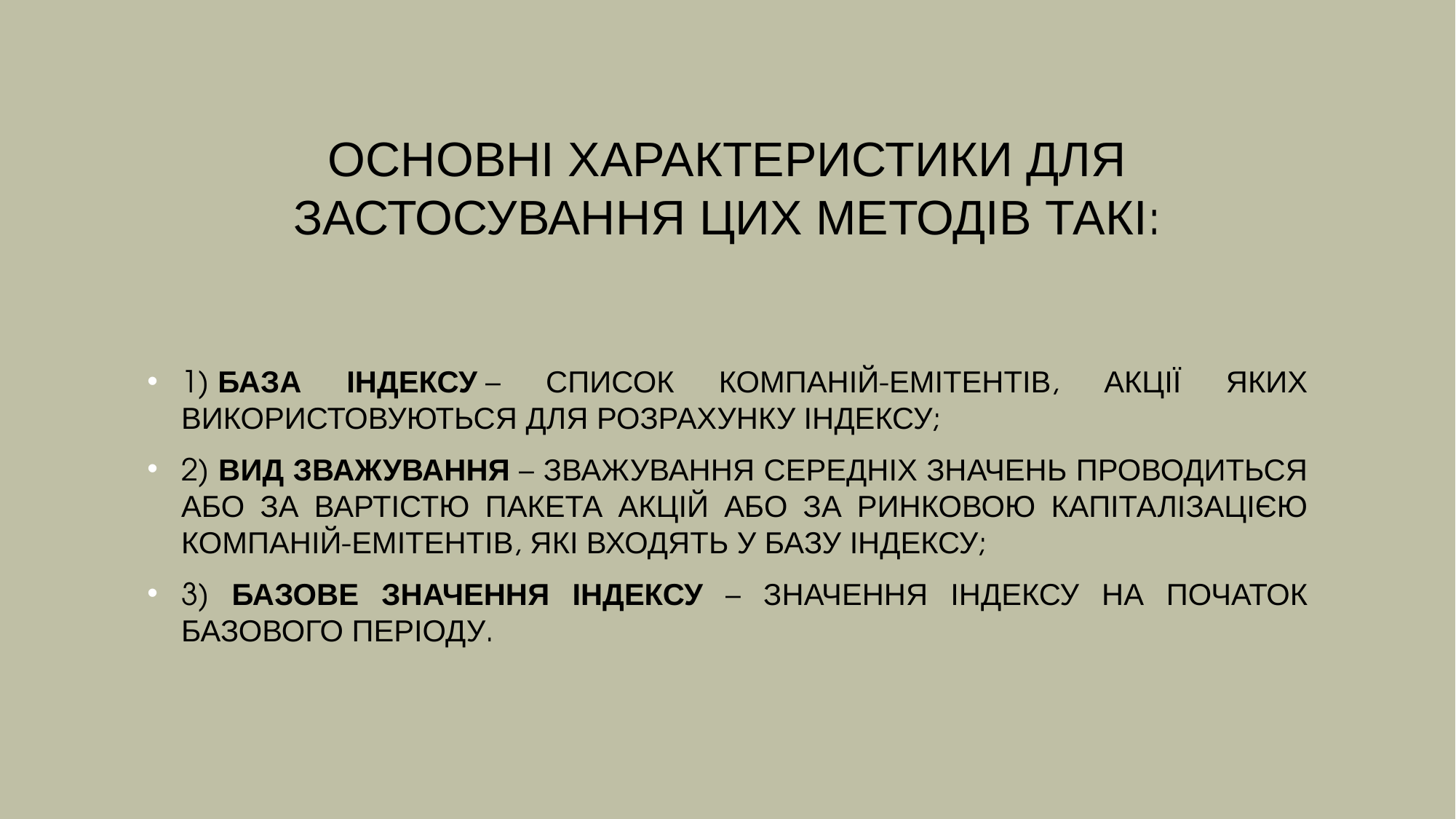

# Основні характеристики для застосування цих методів такі:
1) база індексу – список компаній-емітентів, акції яких використовуються для розрахунку індексу;
2) вид зважування – зважування середніх значень проводиться або за вартістю пакета акцій або за ринковою капіталізацією компаній-емітентів, які входять у базу індексу;
3) базове значення індексу – значення індексу на початок базового періоду.